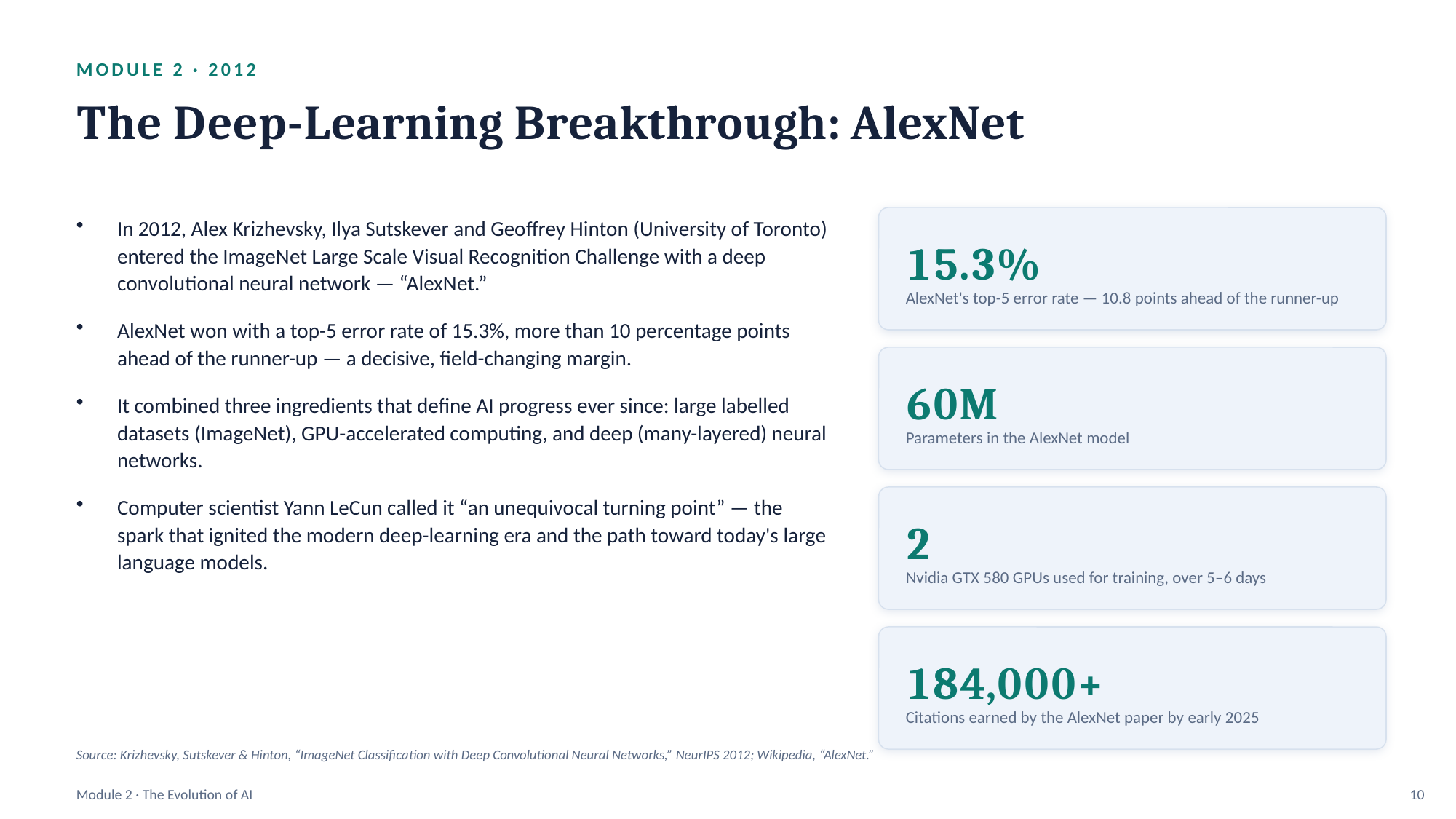

MODULE 2 · 2012
The Deep-Learning Breakthrough: AlexNet
In 2012, Alex Krizhevsky, Ilya Sutskever and Geoffrey Hinton (University of Toronto) entered the ImageNet Large Scale Visual Recognition Challenge with a deep convolutional neural network — “AlexNet.”
AlexNet won with a top-5 error rate of 15.3%, more than 10 percentage points ahead of the runner-up — a decisive, field-changing margin.
It combined three ingredients that define AI progress ever since: large labelled datasets (ImageNet), GPU-accelerated computing, and deep (many-layered) neural networks.
Computer scientist Yann LeCun called it “an unequivocal turning point” — the spark that ignited the modern deep-learning era and the path toward today's large language models.

15.3%
AlexNet's top-5 error rate — 10.8 points ahead of the runner-up

60M
Parameters in the AlexNet model

2
Nvidia GTX 580 GPUs used for training, over 5–6 days

184,000+
Citations earned by the AlexNet paper by early 2025
Source: Krizhevsky, Sutskever & Hinton, “ImageNet Classification with Deep Convolutional Neural Networks,” NeurIPS 2012; Wikipedia, “AlexNet.”
Module 2 · The Evolution of AI
10